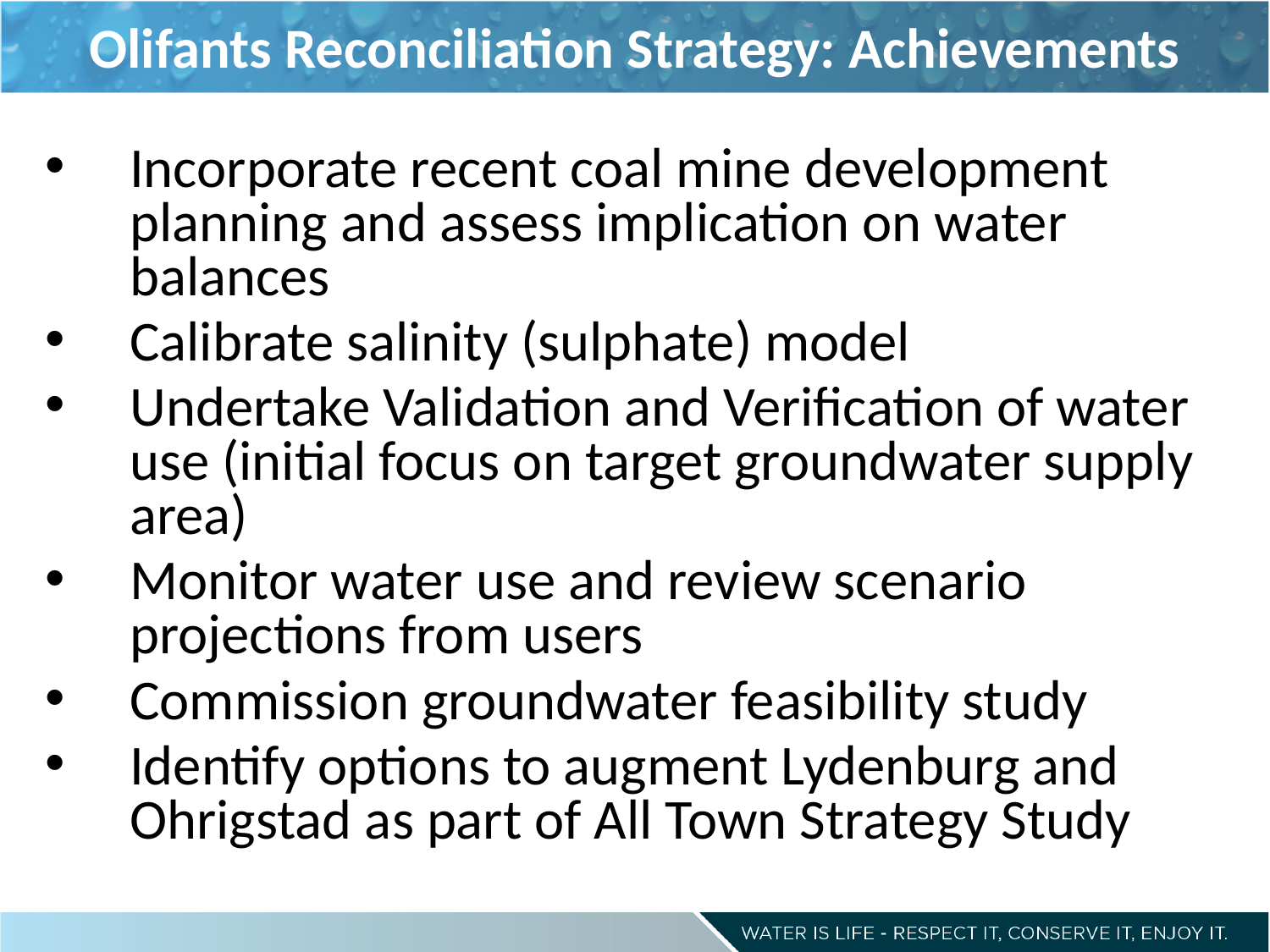

# Olifants Reconciliation Strategy: Achievements
Incorporate recent coal mine development planning and assess implication on water balances
Calibrate salinity (sulphate) model
Undertake Validation and Verification of water use (initial focus on target groundwater supply area)
Monitor water use and review scenario projections from users
Commission groundwater feasibility study
Identify options to augment Lydenburg and Ohrigstad as part of All Town Strategy Study